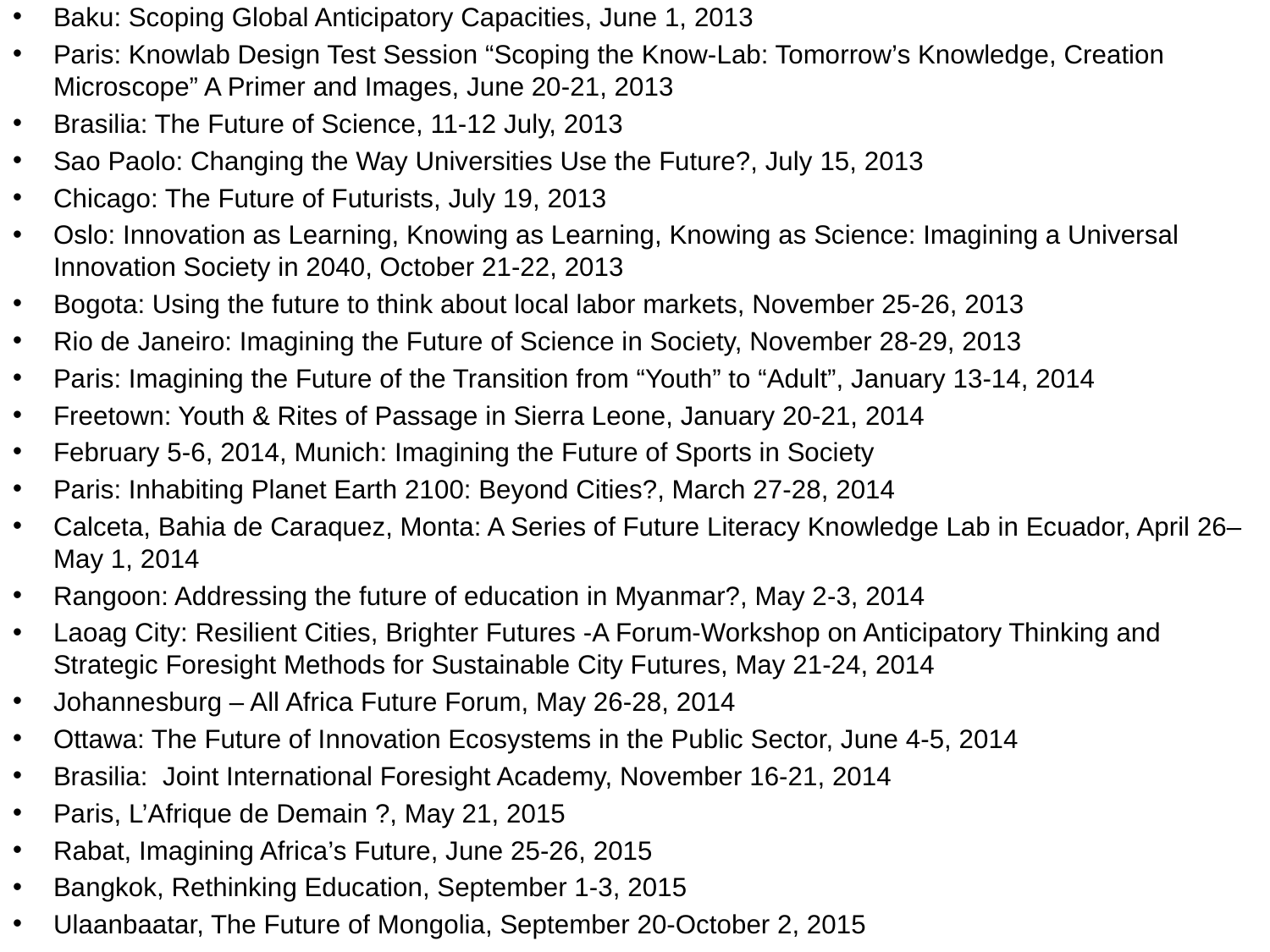

Baku: Scoping Global Anticipatory Capacities, June 1, 2013
Paris: Knowlab Design Test Session “Scoping the Know-Lab: Tomorrow’s Knowledge, Creation Microscope” A Primer and Images, June 20-21, 2013
Brasilia: The Future of Science, 11-12 July, 2013
Sao Paolo: Changing the Way Universities Use the Future?, July 15, 2013
Chicago: The Future of Futurists, July 19, 2013
Oslo: Innovation as Learning, Knowing as Learning, Knowing as Science: Imagining a Universal Innovation Society in 2040, October 21-22, 2013
Bogota: Using the future to think about local labor markets, November 25-26, 2013
Rio de Janeiro: Imagining the Future of Science in Society, November 28-29, 2013
Paris: Imagining the Future of the Transition from “Youth” to “Adult”, January 13-14, 2014
Freetown: Youth & Rites of Passage in Sierra Leone, January 20-21, 2014
February 5-6, 2014, Munich: Imagining the Future of Sports in Society
Paris: Inhabiting Planet Earth 2100: Beyond Cities?, March 27-28, 2014
Calceta, Bahia de Caraquez, Monta: A Series of Future Literacy Knowledge Lab in Ecuador, April 26–May 1, 2014
Rangoon: Addressing the future of education in Myanmar?, May 2-3, 2014
Laoag City: Resilient Cities, Brighter Futures -A Forum-Workshop on Anticipatory Thinking and Strategic Foresight Methods for Sustainable City Futures, May 21-24, 2014
Johannesburg – All Africa Future Forum, May 26-28, 2014
Ottawa: The Future of Innovation Ecosystems in the Public Sector, June 4-5, 2014
Brasilia:  Joint International Foresight Academy, November 16-21, 2014
Paris, L’Afrique de Demain ?, May 21, 2015
Rabat, Imagining Africa’s Future, June 25-26, 2015
Bangkok, Rethinking Education, September 1-3, 2015
Ulaanbaatar, The Future of Mongolia, September 20-October 2, 2015

#